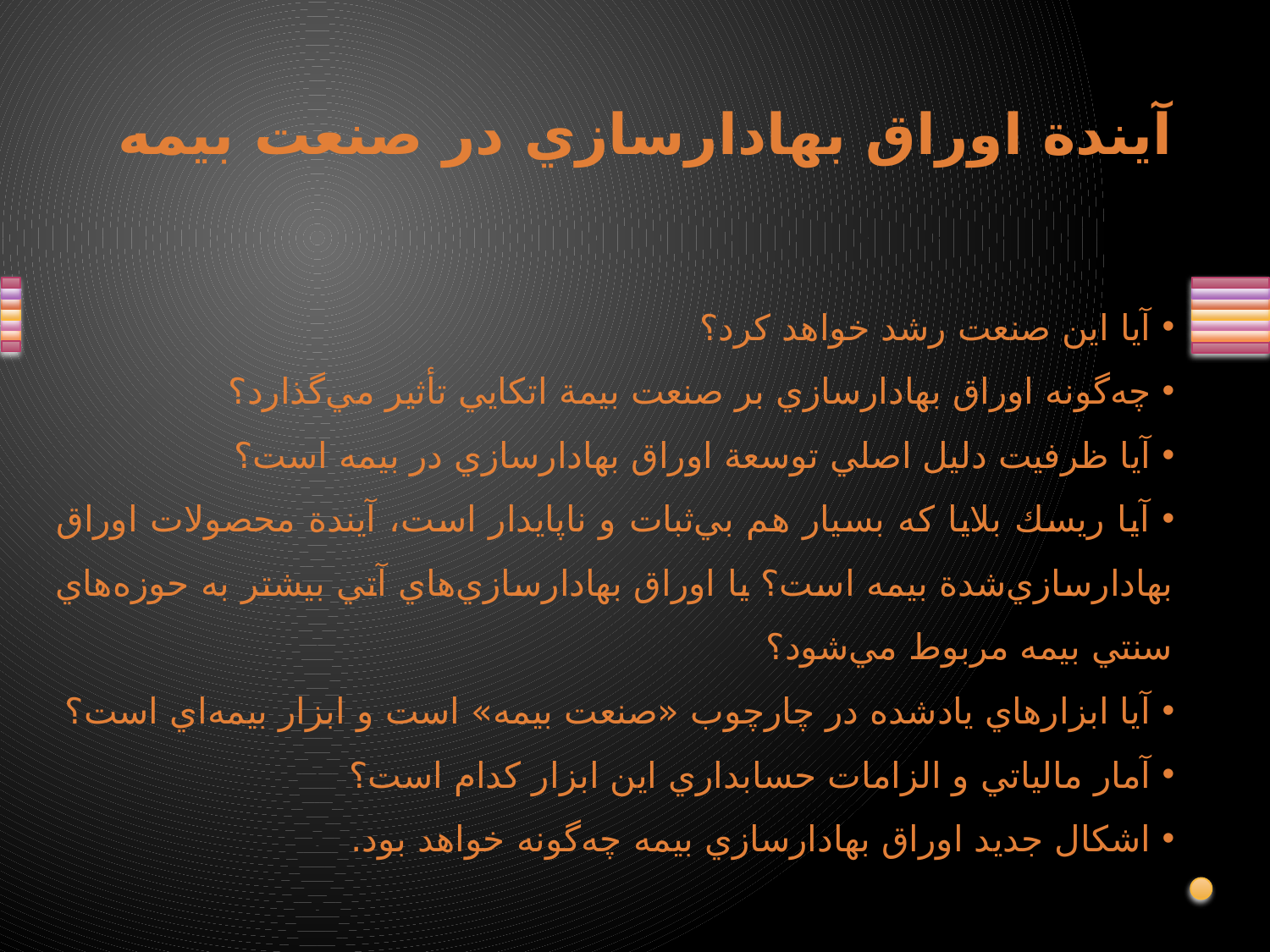

# آيندة اوراق بهادارسازي در صنعت بيمه
 آيا اين صنعت رشد خواهد كرد؟
 چه‌گونه اوراق بهادارسازي بر صنعت بيمة اتكايي تأثير مي‌گذارد؟
 آيا ظرفيت دليل اصلي توسعة اوراق بهادارسازي در بيمه است؟
 آيا ريسك بلايا كه بسيار هم بي‌ثبات و ناپايدار است، آيندة محصولات اوراق بهادار‌سازي‌شدة بيمه است؟ يا اوراق بهادارسازي‌هاي آتي بيشتر به حوزه‌هاي سنتي بيمه مربوط مي‌شود؟
 آيا ابزارهاي يادشده در چارچوب «صنعت بيمه» است و ابزار بيمه‌اي است؟
 آمار مالياتي و الزامات حسابداري اين ابزار كدام است؟
 اشكال جديد اوراق بهادارسازي بيمه چه‌گونه خواهد بود.